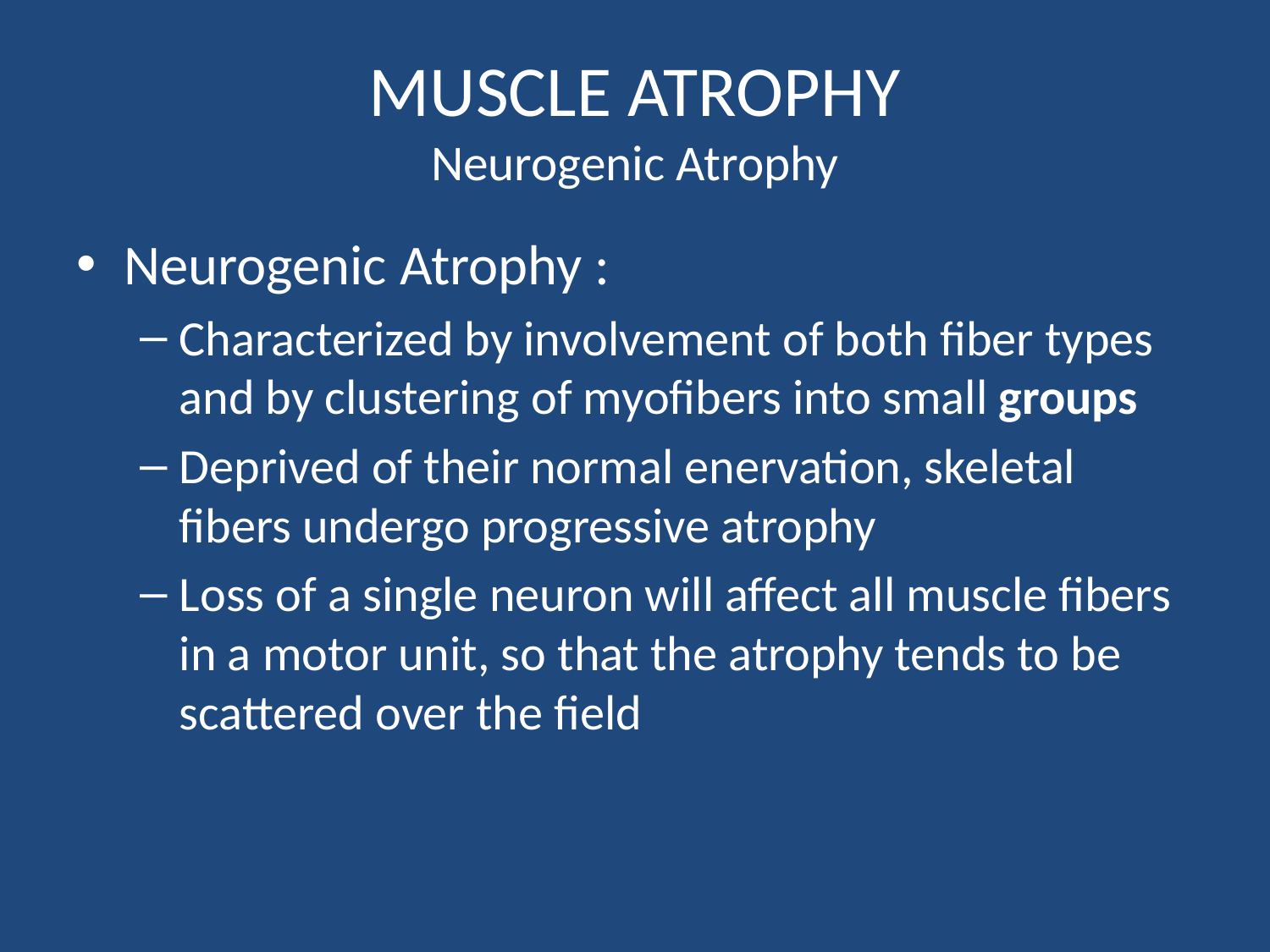

# MUSCLE ATROPHY Neurogenic Atrophy
Neurogenic Atrophy :
Characterized by involvement of both fiber types and by clustering of myofibers into small groups
Deprived of their normal enervation, skeletal fibers undergo progressive atrophy
Loss of a single neuron will affect all muscle fibers in a motor unit, so that the atrophy tends to be scattered over the field